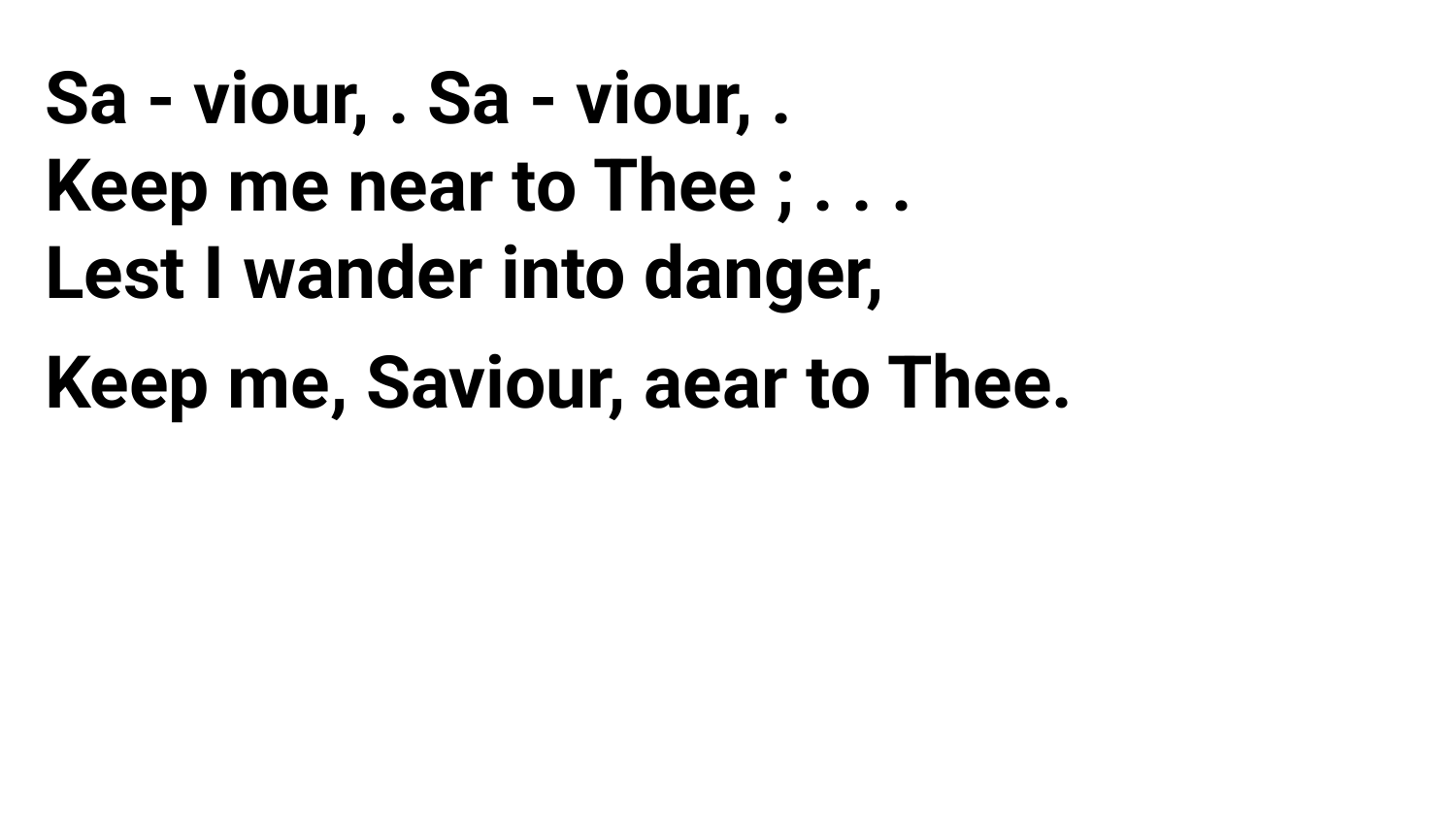

Sa - viour, . Sa - viour, .
Keep me near to Thee ; . . .
Lest I wander into danger,
Keep me, Saviour, aear to Thee.